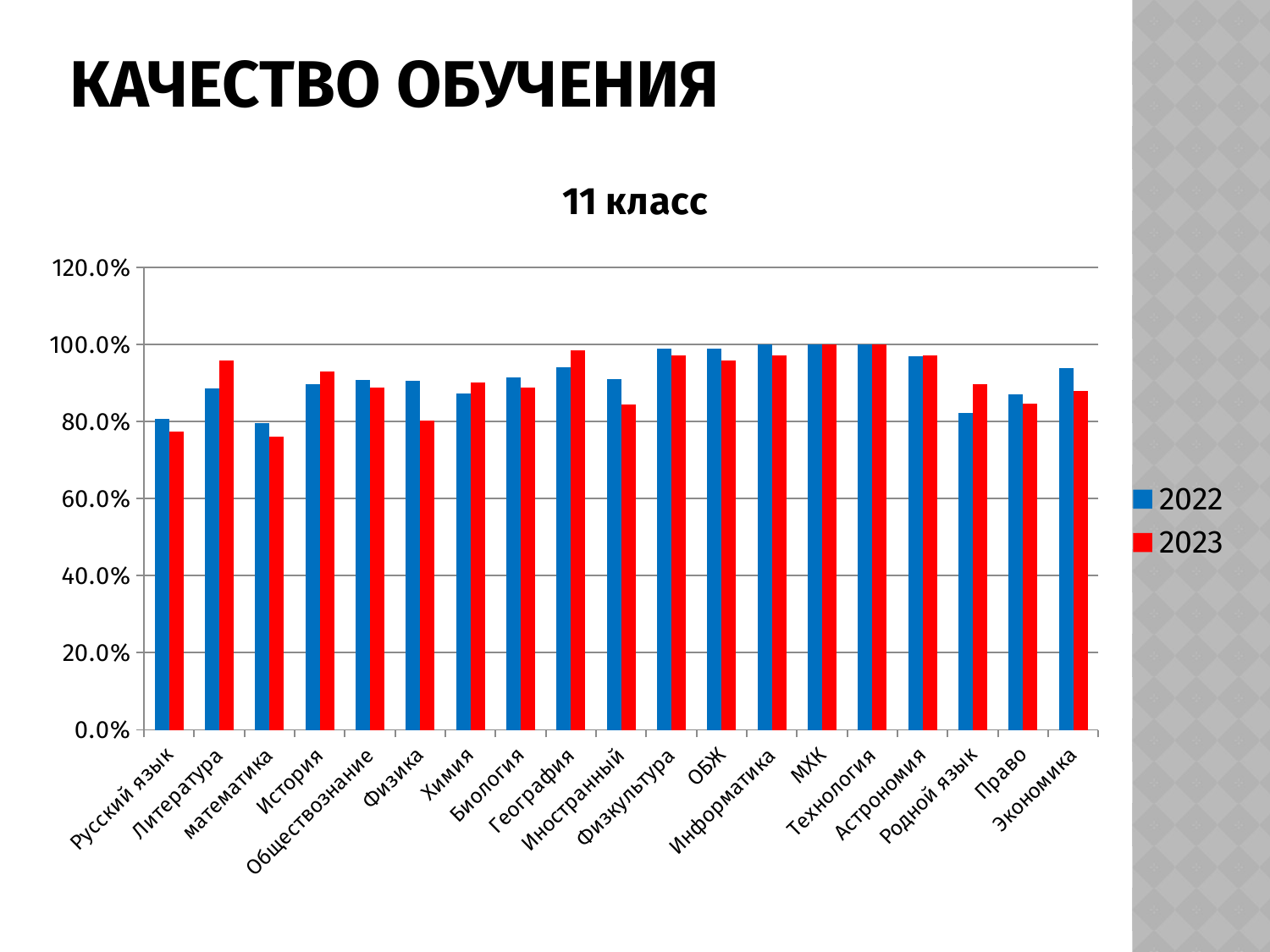

# Качество обучения

### Chart: 11 класс

| Category | 2022 | 2023 |
|---|---|---|
| Русский язык | 0.8068181818181818 | 0.7746478873239436 |
| Литература | 0.8863636363636364 | 0.9577464788732394 |
| математика | 0.7954545454545454 | 0.7605633802816901 |
| История | 0.8977272727272727 | 0.9295774647887324 |
| Обществознание | 0.9080459770114943 | 0.8873239436619719 |
| Физика | 0.90625 | 0.8028169014084507 |
| Химия | 0.8732394366197183 | 0.9014084507042254 |
| Биология | 0.9142857142857143 | 0.8873239436619719 |
| География | 0.9404761904761905 | 0.9852941176470589 |
| Иностранный | 0.9090909090909091 | 0.8450704225352113 |
| Физкультура | 0.9886363636363636 | 0.971830985915493 |
| ОБЖ | 0.9886363636363636 | 0.9577464788732394 |
| Информатика | 1.0 | 0.971830985915493 |
| МХК | 1.0 | 1.0 |
| Технология | 1.0 | 1.0 |
| Астрономия | 0.9696969696969697 | 0.971830985915493 |
| Родной язык | 0.8214285714285714 | 0.896551724137931 |
| Право | 0.8695652173913043 | 0.8461538461538461 |
| Экономика | 0.9375 | 0.8787878787878788 |